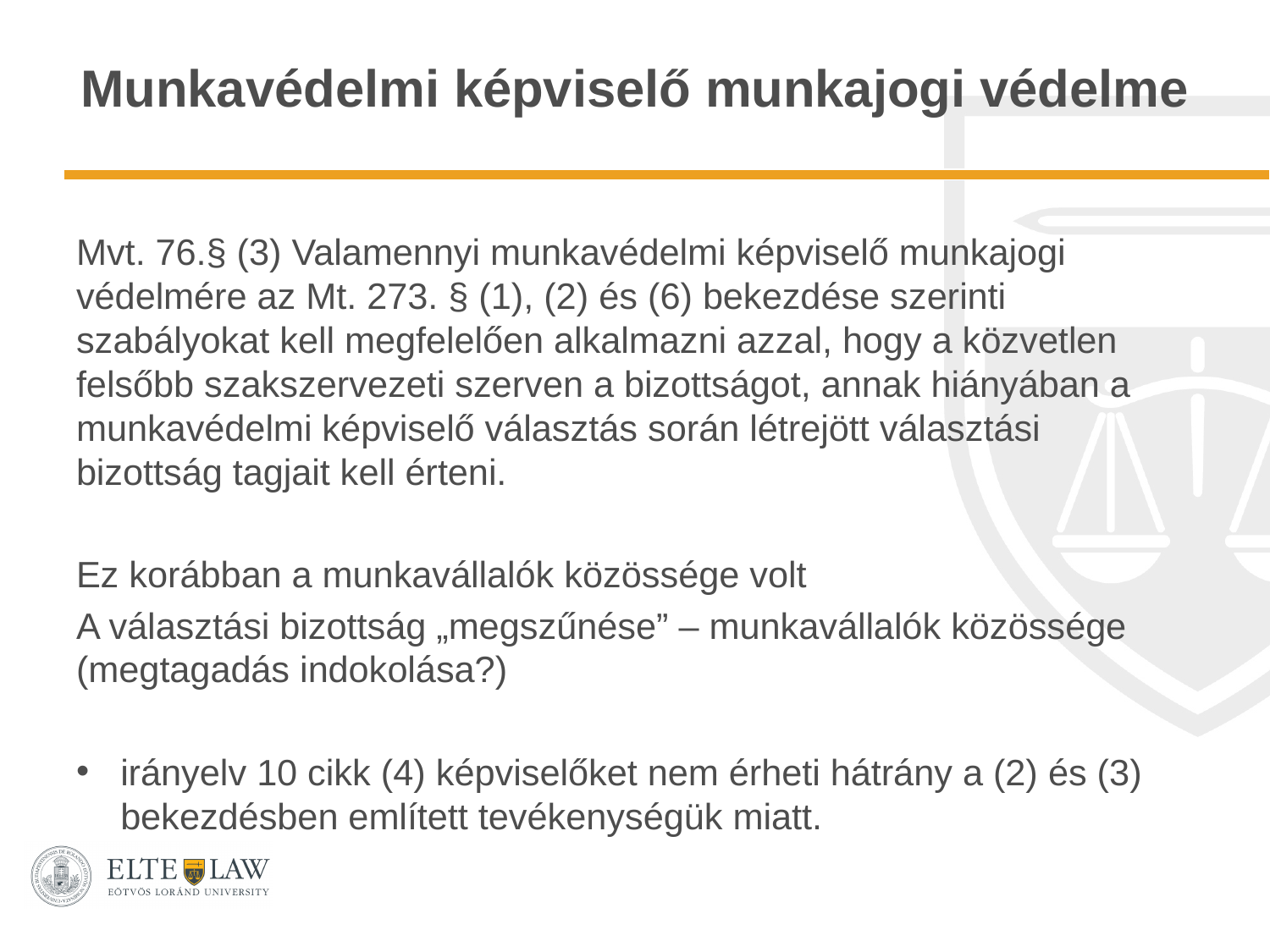

# Munkavédelmi képviselő munkajogi védelme
Mvt. 76.§ (3) Valamennyi munkavédelmi képviselő munkajogi védelmére az Mt. 273. § (1), (2) és (6) bekezdése szerinti szabályokat kell megfelelően alkalmazni azzal, hogy a közvetlen felsőbb szakszervezeti szerven a bizottságot, annak hiányában a munkavédelmi képviselő választás során létrejött választási bizottság tagjait kell érteni.

Ez korábban a munkavállalók közössége volt
A választási bizottság „megszűnése” – munkavállalók közössége (megtagadás indokolása?)

irányelv 10 cikk (4) képviselőket nem érheti hátrány a (2) és (3) bekezdésben említett tevékenységük miatt.